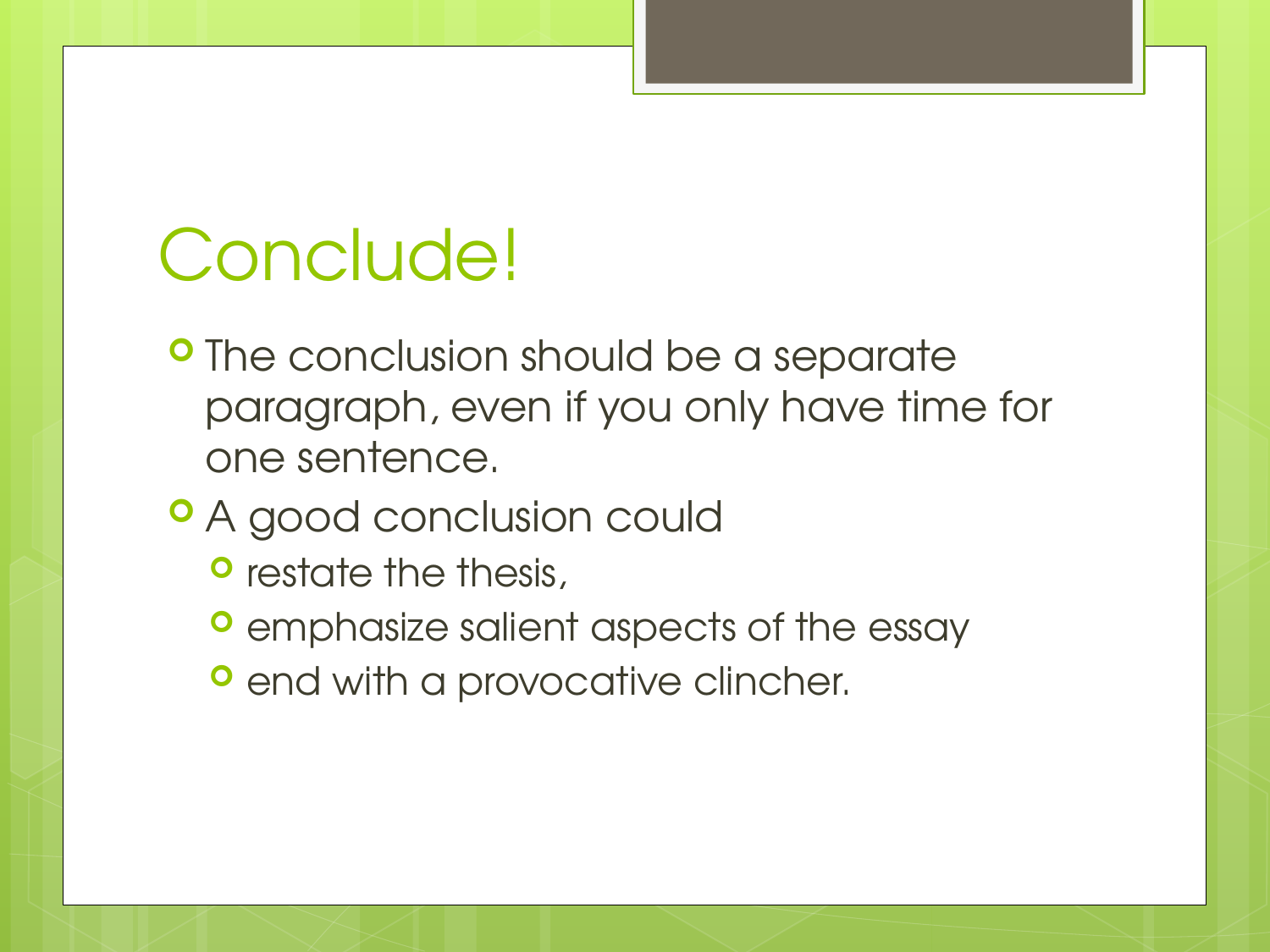

# Conclude!
The conclusion should be a separate paragraph, even if you only have time for one sentence.
A good conclusion could
restate the thesis,
emphasize salient aspects of the essay
end with a provocative clincher.